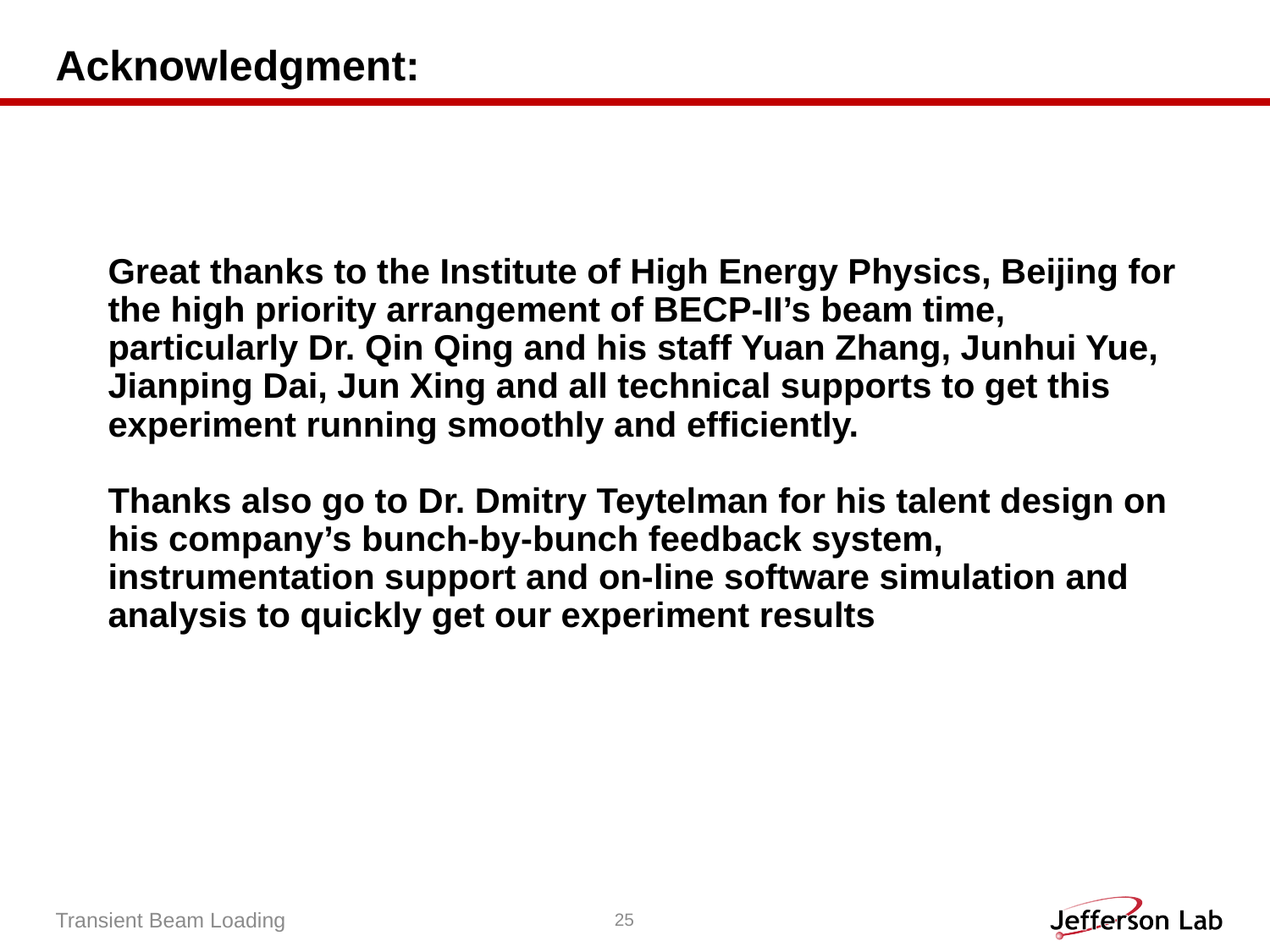

# Acknowledgment:
Great thanks to the Institute of High Energy Physics, Beijing for the high priority arrangement of BECP-II’s beam time, particularly Dr. Qin Qing and his staff Yuan Zhang, Junhui Yue, Jianping Dai, Jun Xing and all technical supports to get this experiment running smoothly and efficiently.
Thanks also go to Dr. Dmitry Teytelman for his talent design on his company’s bunch-by-bunch feedback system, instrumentation support and on-line software simulation and analysis to quickly get our experiment results
Transient Beam Loading
25